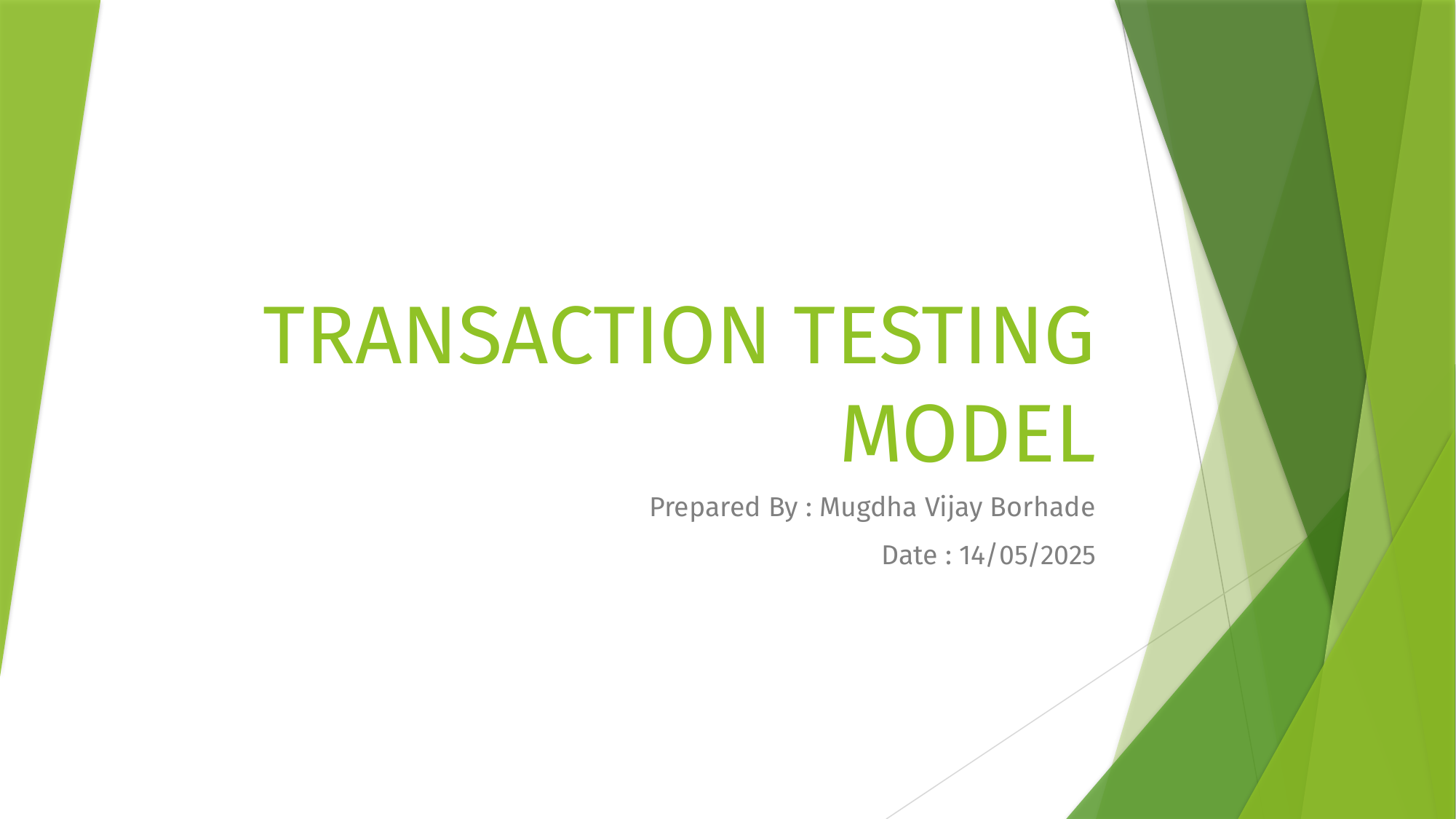

# TRANSACTION TESTING MODEL
Prepared By : Mugdha Vijay Borhade
Date : 14/05/2025